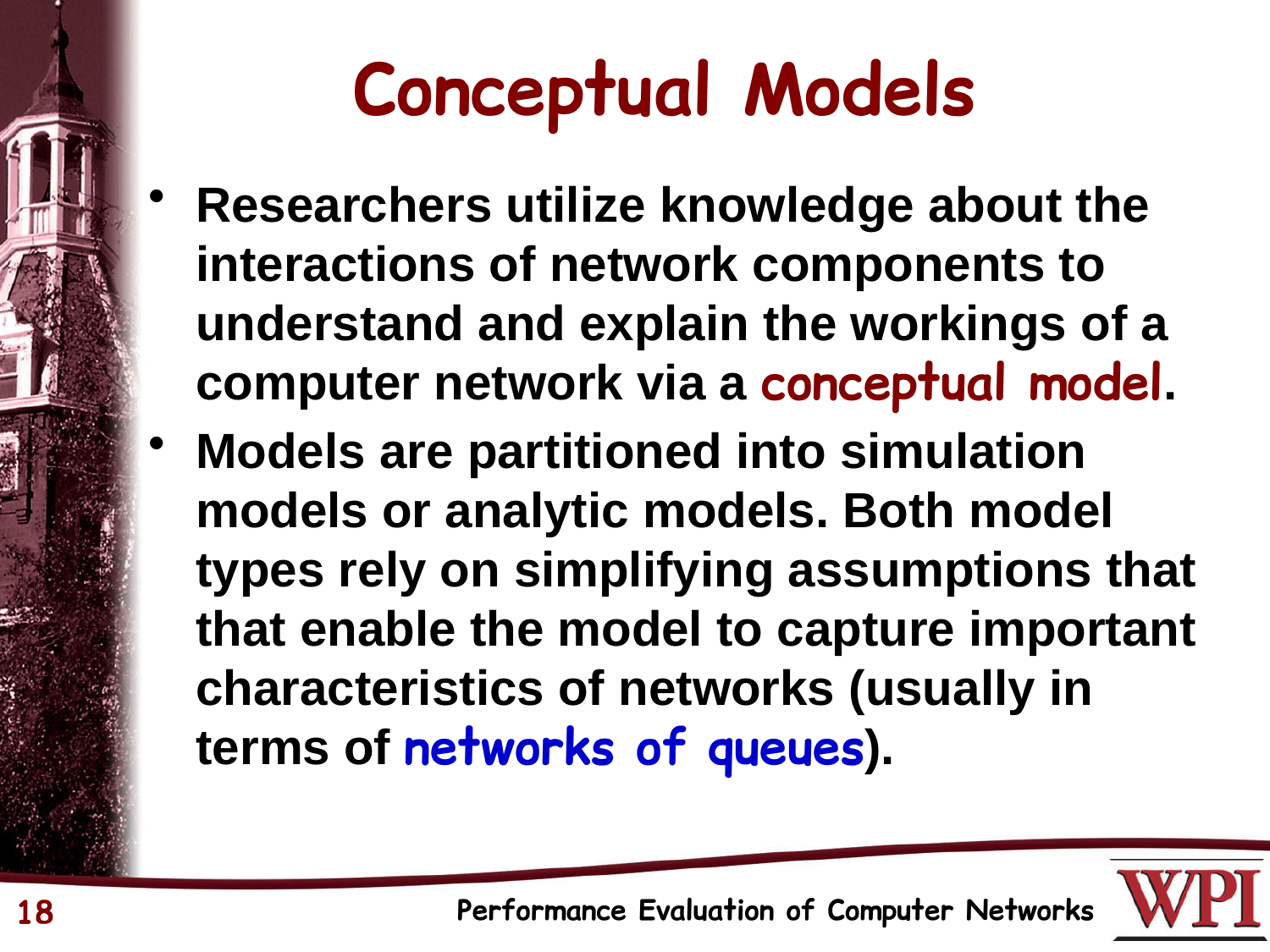

# Conceptual Models
Researchers utilize knowledge about the interactions of network components to understand and explain the workings of a computer network via a conceptual model.
Models are partitioned into simulation models or analytic models. Both model types rely on simplifying assumptions that that enable the model to capture important characteristics of networks (usually in terms of networks of queues).
18
Performance Evaluation of Computer Networks